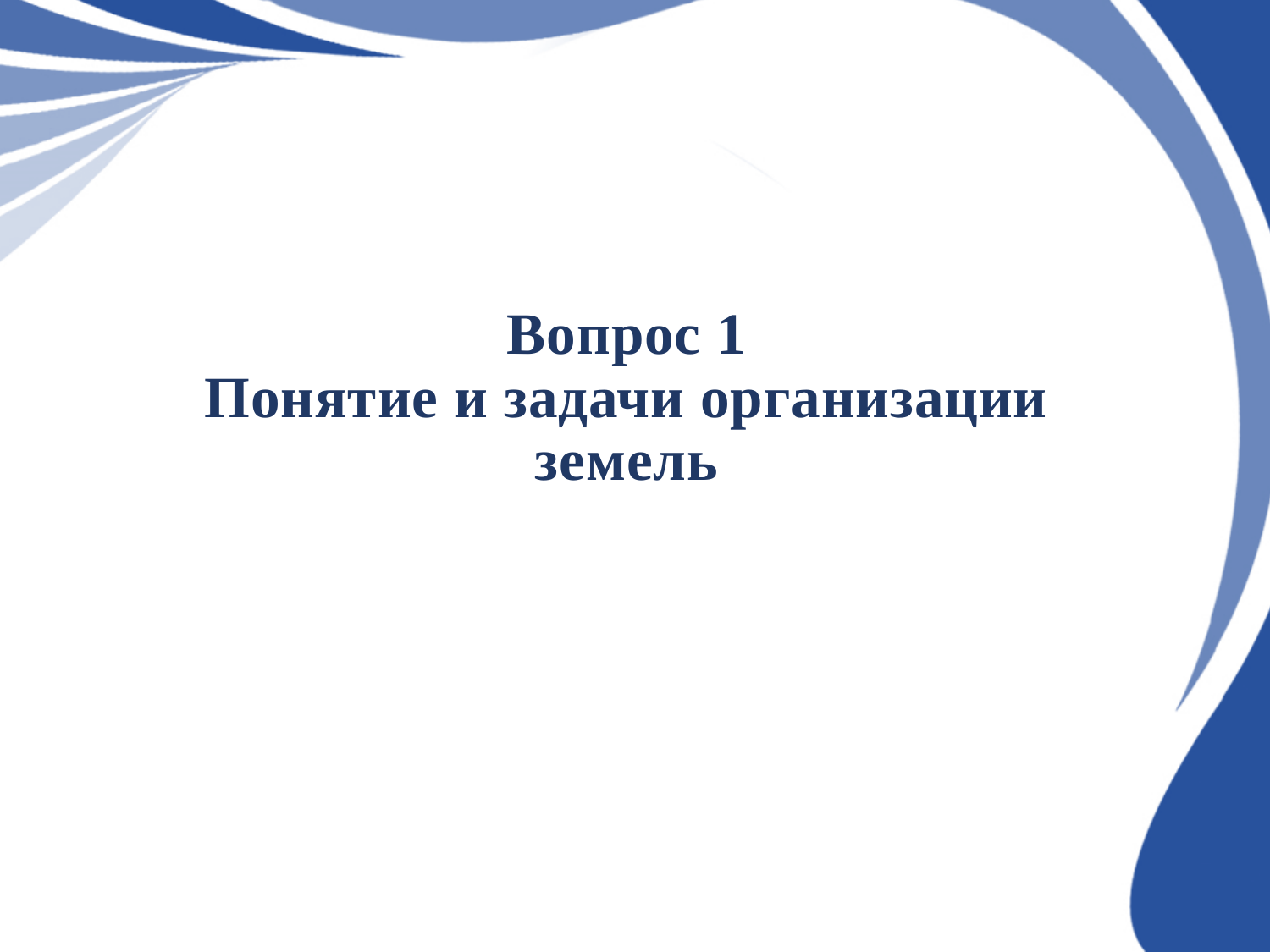

Вопрос 1
Понятие и задачи организации
земель